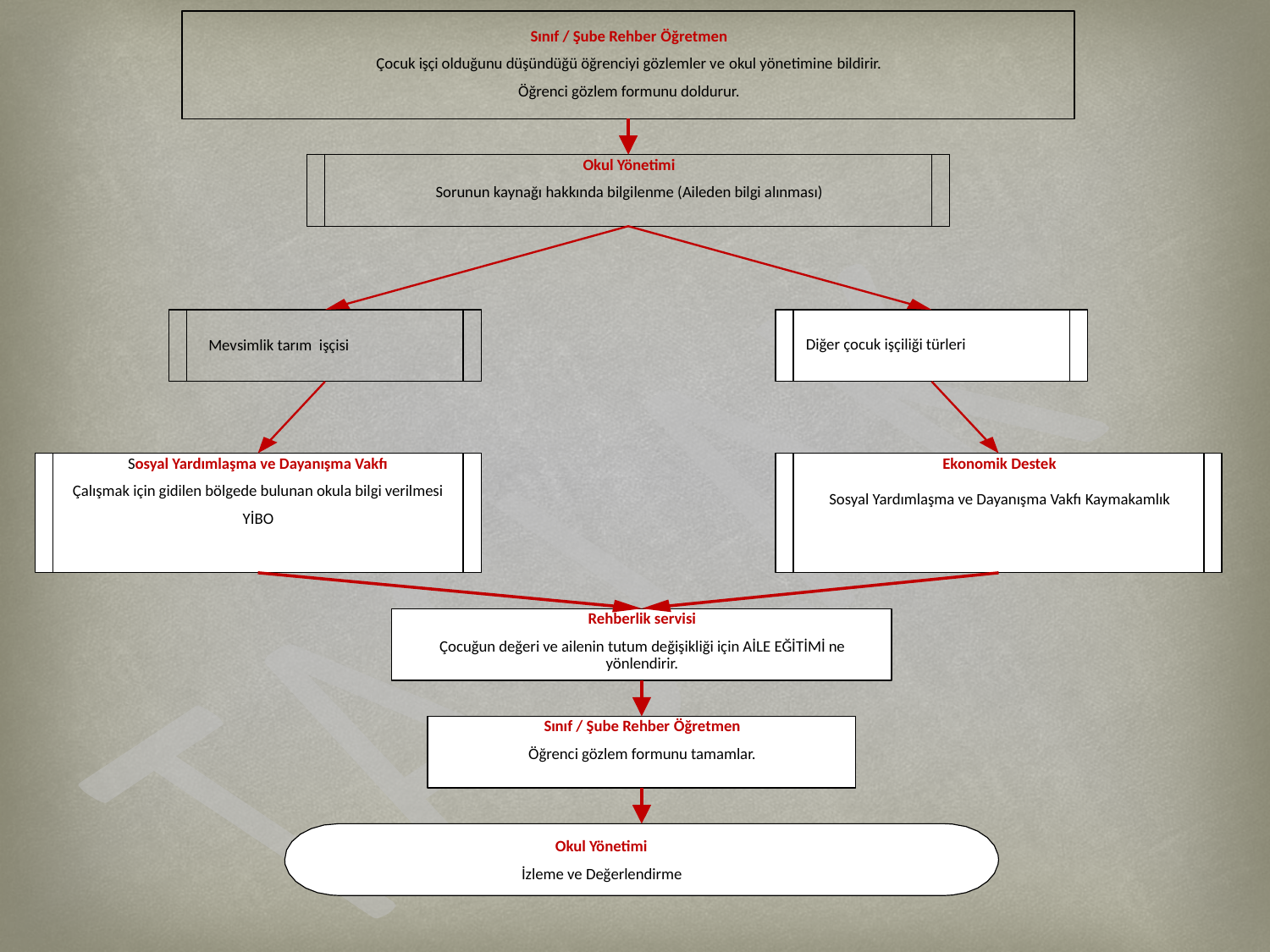

Sınıf / Şube Rehber Öğretmen
Çocuk işçi olduğunu düşündüğü öğrenciyi gözlemler ve okul yönetimine bildirir.
Öğrenci gözlem formunu doldurur.
Okul Yönetimi
Sorunun kaynağı hakkında bilgilenme (Aileden bilgi alınması)

Mevsimlik tarım  işçisi

Diğer çocuk işçiliği türleri

Sosyal Yardımlaşma ve Dayanışma Vakfı
Çalışmak için gidilen bölgede bulunan okula bilgi verilmesi
YİBO
Ekonomik Destek
Sosyal Yardımlaşma ve Dayanışma Vakfı Kaymakamlık

Rehberlik servisi
Çocuğun değeri ve ailenin tutum değişikliği için AİLE EĞİTİMİ ne yönlendirir.
Sınıf / Şube Rehber Öğretmen
Öğrenci gözlem formunu tamamlar.
Okul Yönetimi
İzleme ve Değerlendirme